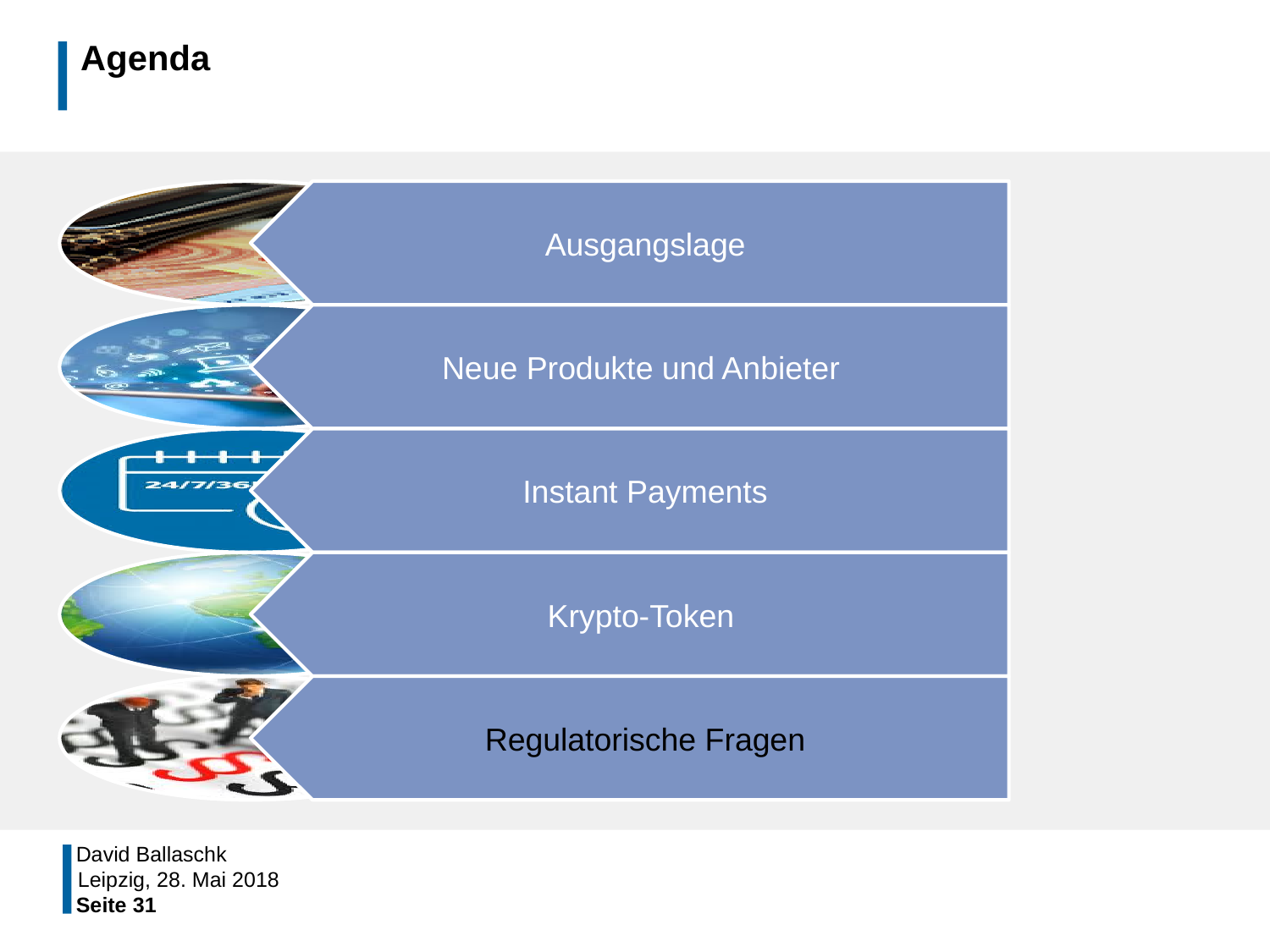

# Agenda
Ausgangslage
Instant Payments
Krypto-Token
Neue Produkte und Anbieter
Regulatorische Fragen
David Ballaschk
Leipzig, 28. Mai 2018
Seite 31